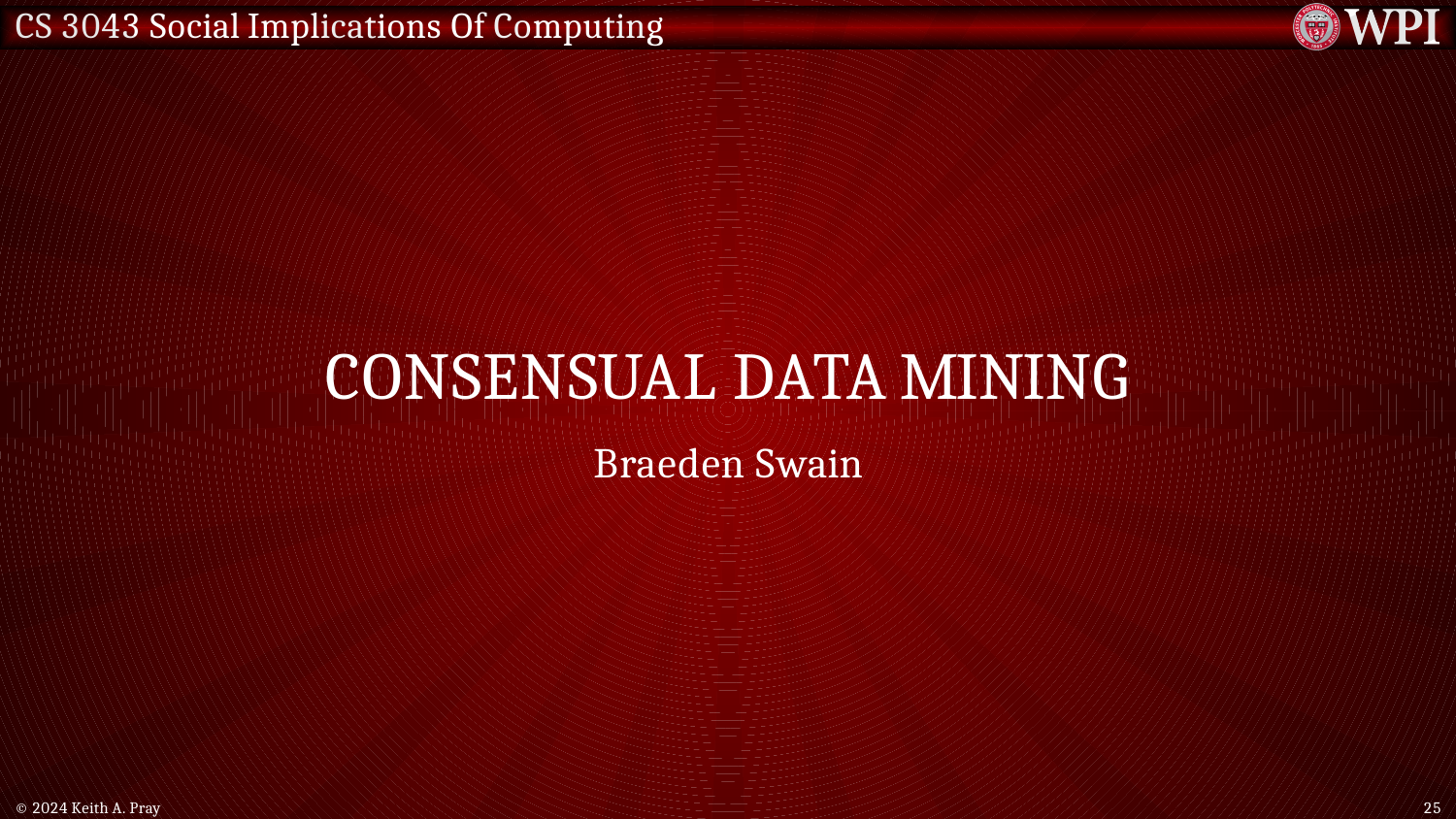

# Consensual Data mining
Braeden Swain
© 2024 Keith A. Pray
25